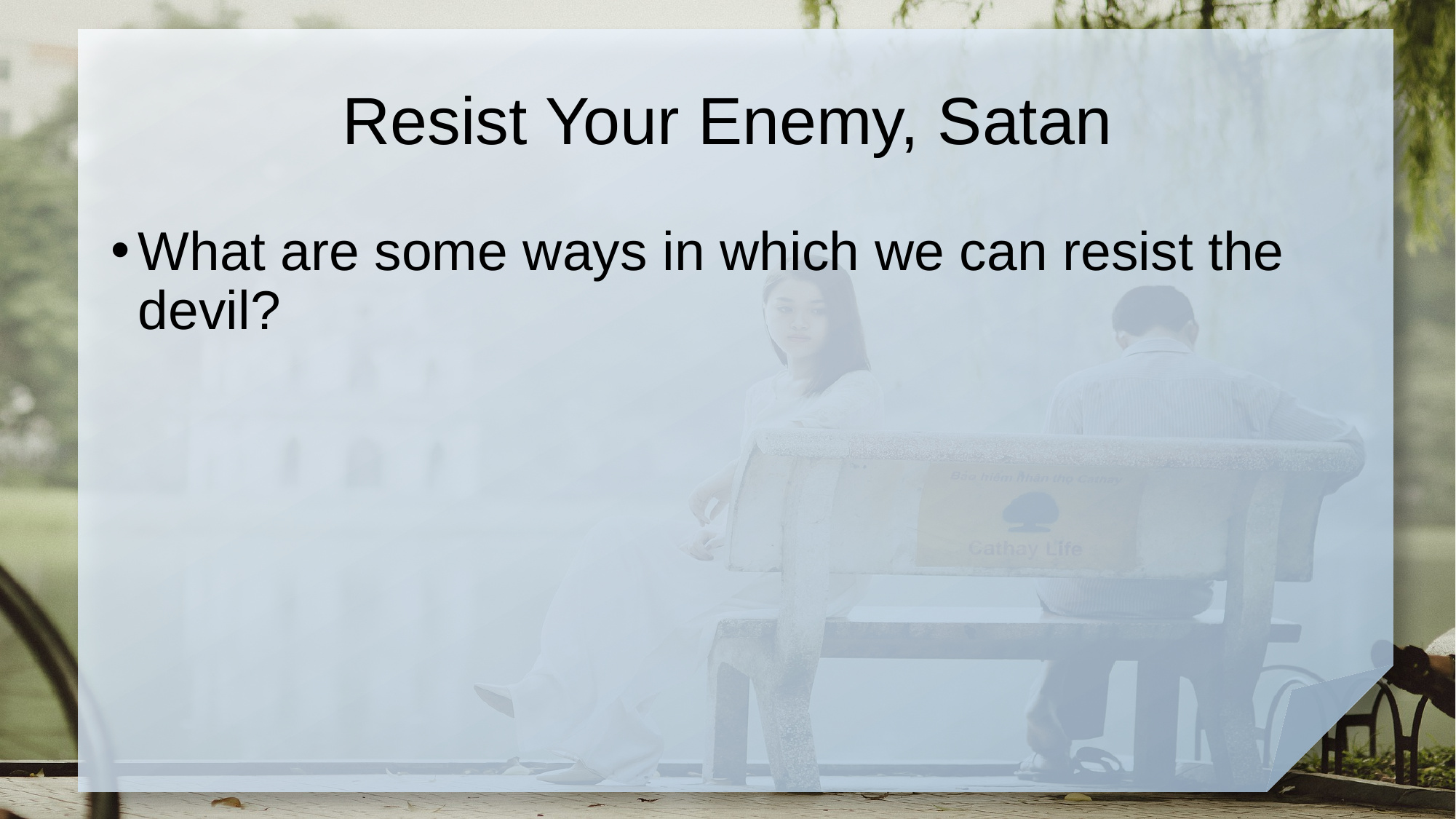

# Resist Your Enemy, Satan
What are some ways in which we can resist the devil?